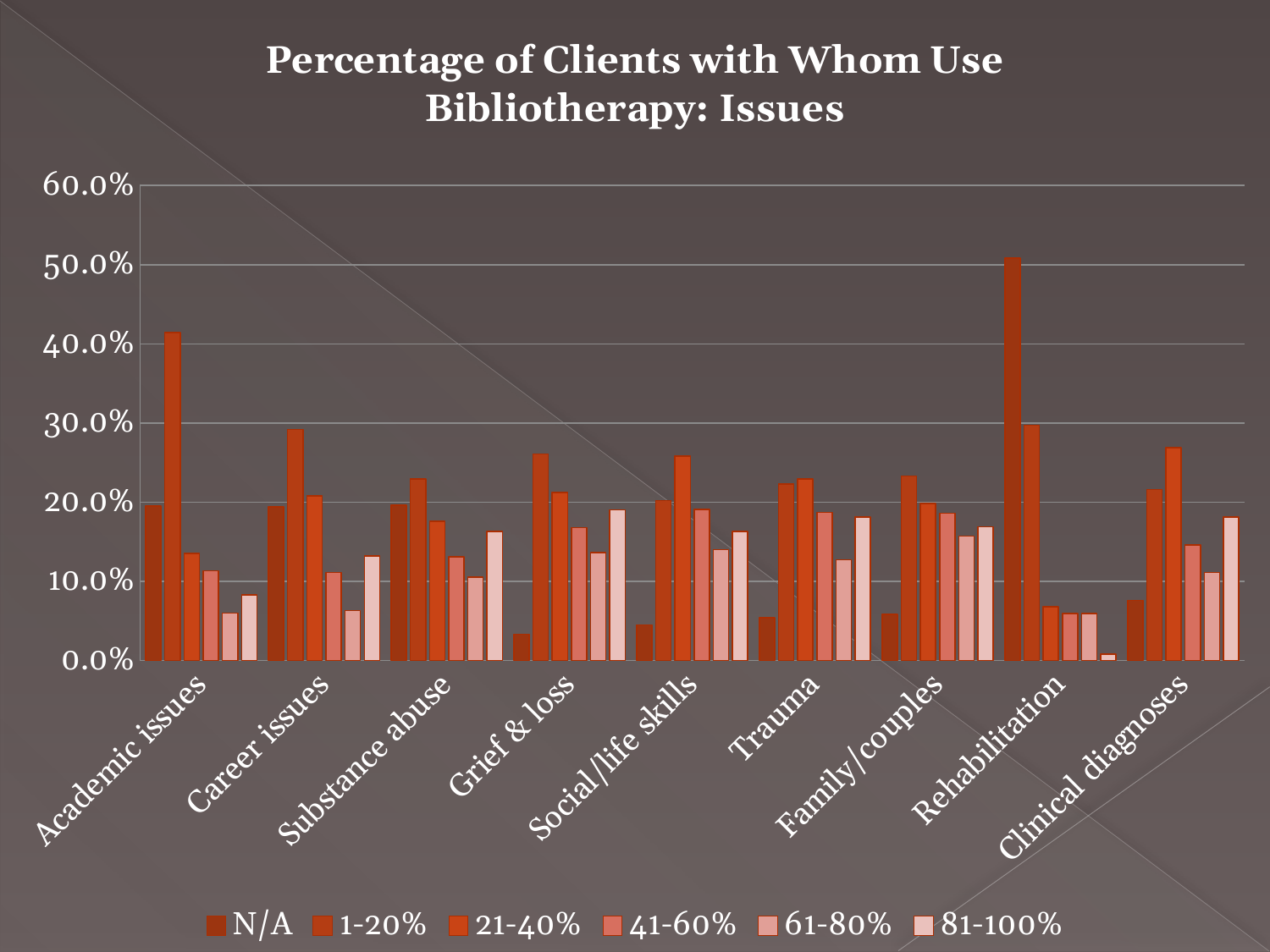

### Chart: Percentage of Clients with Whom Use Bibliotherapy: Issues

| Category | N/A | 1-20% | 21-40% | 41-60% | 61-80% | 81-100% |
|---|---|---|---|---|---|---|
| Academic issues | 0.195 | 0.4140000000000002 | 0.135 | 0.113 | 0.06000000000000003 | 0.08300000000000005 |
| Career issues | 0.194 | 0.2920000000000002 | 0.2080000000000001 | 0.111 | 0.063 | 0.132 |
| Substance abuse | 0.196 | 0.229 | 0.1760000000000001 | 0.131 | 0.10500000000000002 | 0.163 |
| Grief & loss | 0.033 | 0.261 | 0.2120000000000001 | 0.168 | 0.136 | 0.19 |
| Social/life skills | 0.04500000000000001 | 0.202 | 0.258 | 0.191 | 0.14 | 0.163 |
| Trauma | 0.054 | 0.223 | 0.229 | 0.1870000000000001 | 0.127 | 0.1810000000000001 |
| Family/couples | 0.058 | 0.233 | 0.198 | 0.1860000000000001 | 0.1570000000000001 | 0.169 |
| Rehabilitation | 0.508 | 0.29700000000000026 | 0.06800000000000002 | 0.059000000000000025 | 0.059000000000000025 | 0.008000000000000009 |
| Clinical diagnoses | 0.076 | 0.2160000000000001 | 0.269 | 0.1460000000000001 | 0.111 | 0.1810000000000001 |